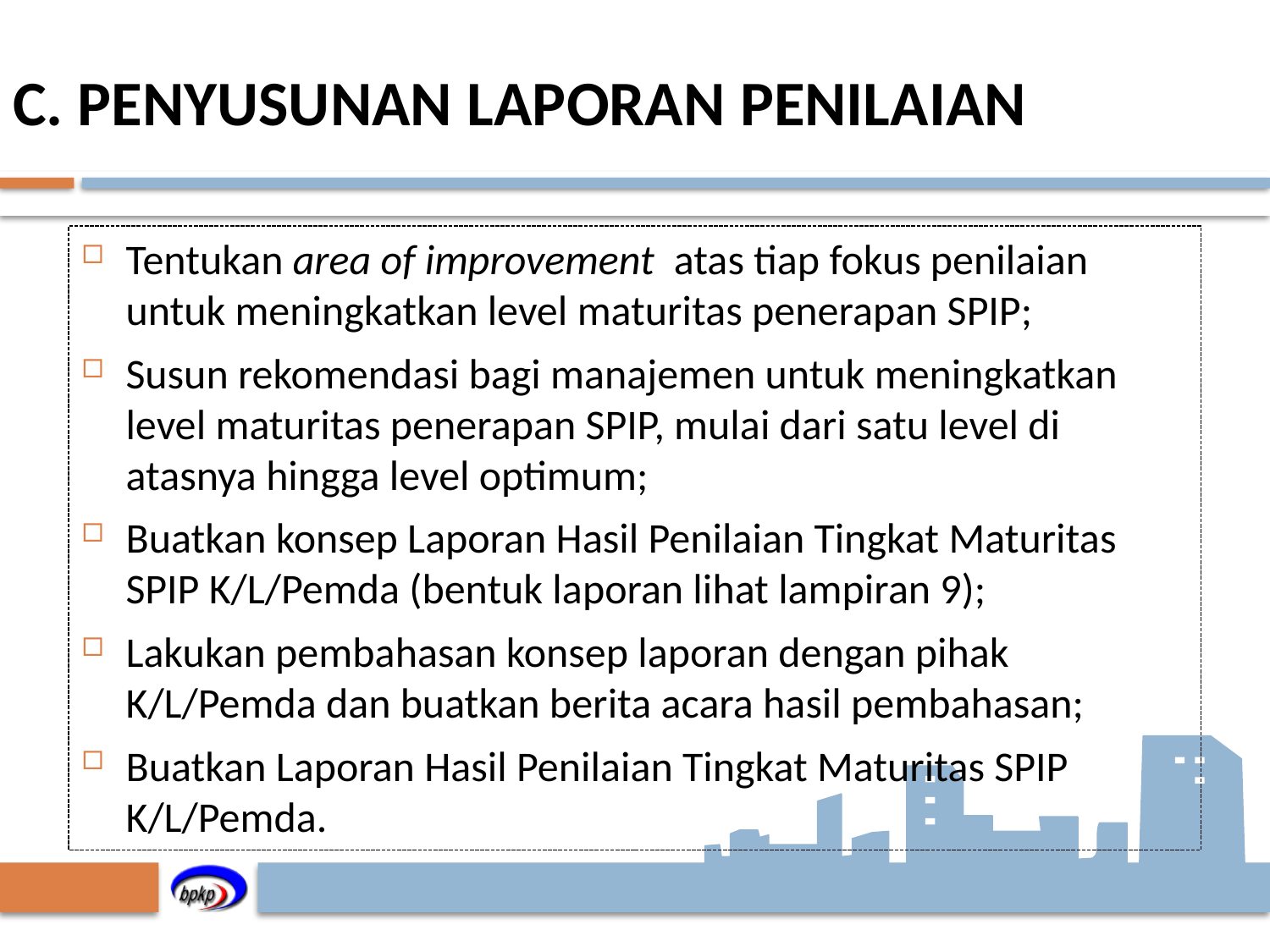

# C. PENYUSUNAN LAPORAN PENILAIAN
Tentukan area of improvement  atas tiap fokus penilaian untuk meningkatkan level maturitas penerapan SPIP;
Susun rekomendasi bagi manajemen untuk meningkatkan level maturitas penerapan SPIP, mulai dari satu level di atasnya hingga level optimum;
Buatkan konsep Laporan Hasil Penilaian Tingkat Maturitas SPIP K/L/Pemda (bentuk laporan lihat lampiran 9);
Lakukan pembahasan konsep laporan dengan pihak K/L/Pemda dan buatkan berita acara hasil pembahasan;
Buatkan Laporan Hasil Penilaian Tingkat Maturitas SPIP K/L/Pemda.